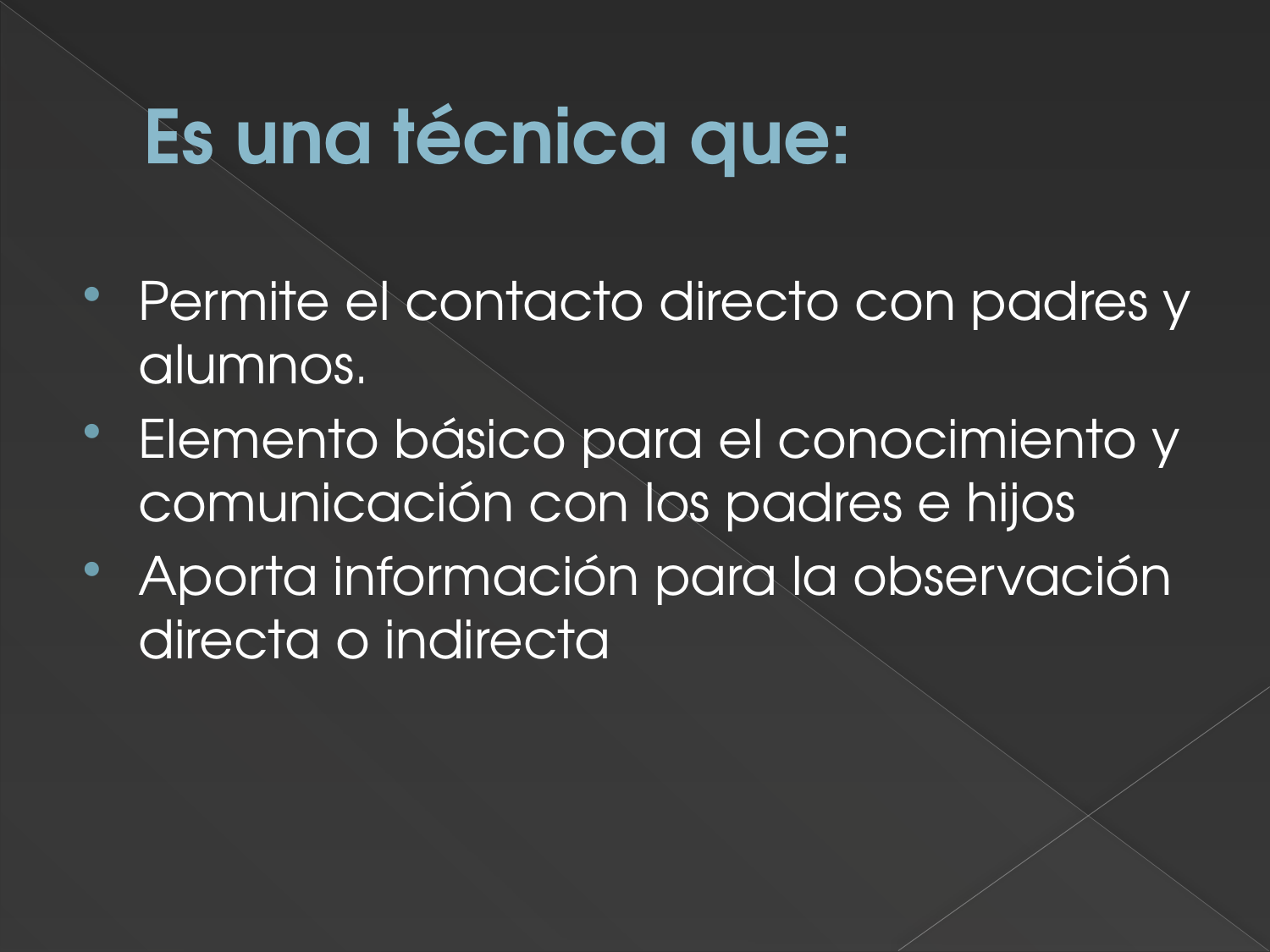

# Es una técnica que:
Permite el contacto directo con padres y alumnos.
Elemento básico para el conocimiento y comunicación con los padres e hijos
Aporta información para la observación directa o indirecta